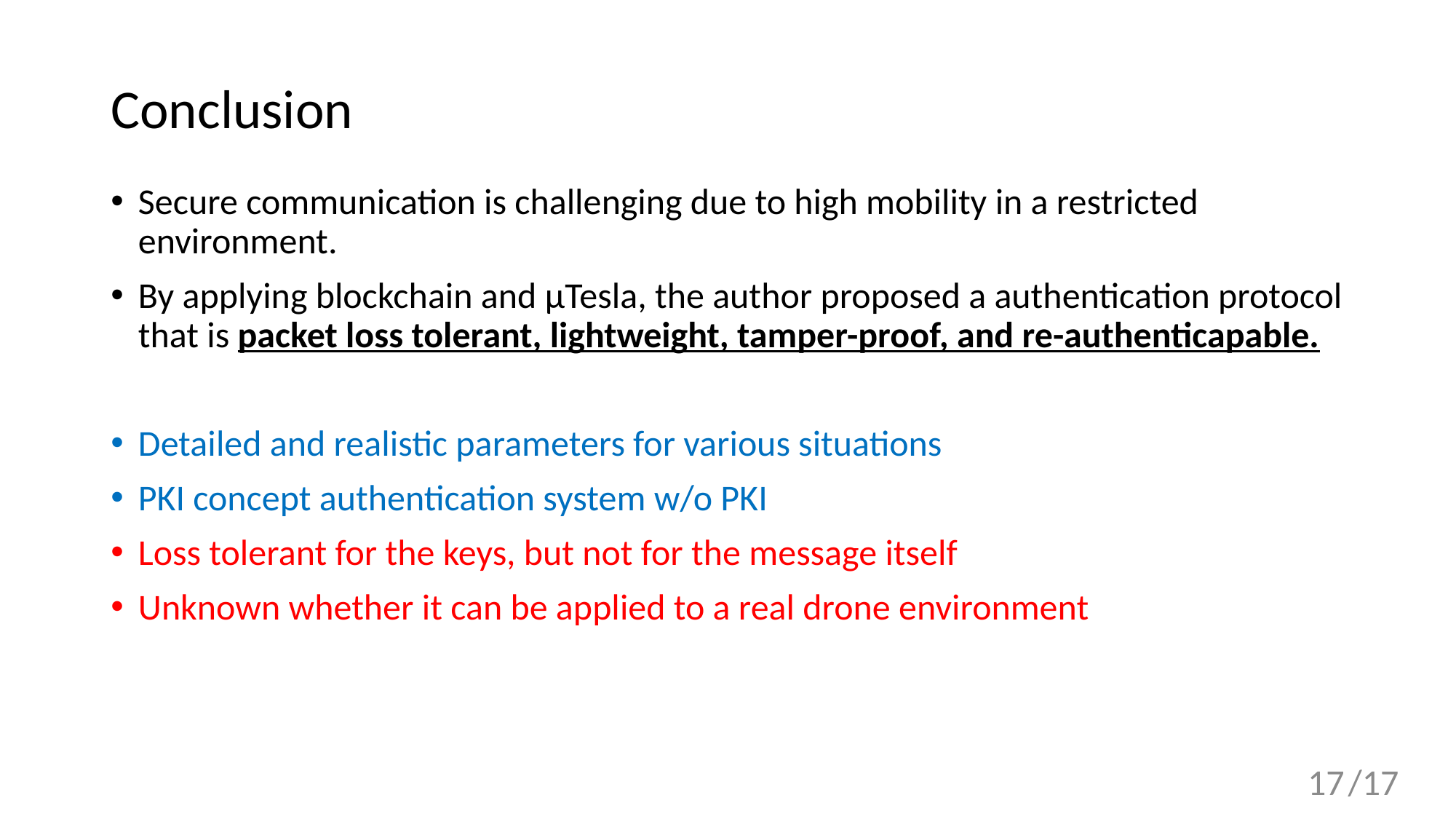

# Conclusion
Secure communication is challenging due to high mobility in a restricted environment.
By applying blockchain and μTesla, the author proposed a authentication protocol that is packet loss tolerant, lightweight, tamper-proof, and re-authenticapable.

Detailed and realistic parameters for various situations
PKI concept authentication system w/o PKI
Loss tolerant for the keys, but not for the message itself
Unknown whether it can be applied to a real drone environment
17